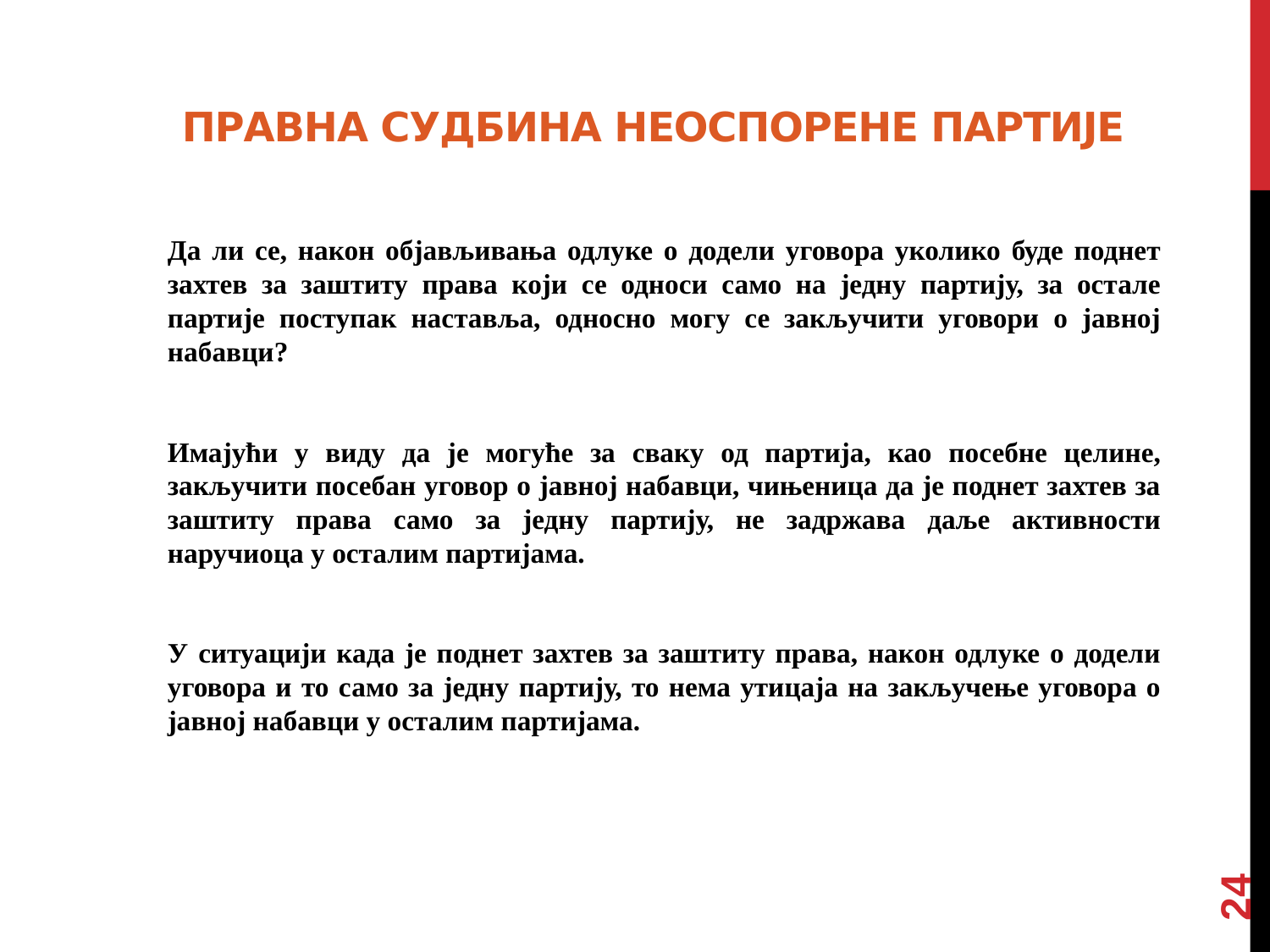

# Правна судбина неоспорене партије
Да ли се, након објављивања одлуке о додели уговора уколико буде поднет захтев за заштиту права који се односи само на једну партију, за остале партије поступак наставља, односно могу се закључити уговори о јавној набавци?

Имајући у виду да је могуће за сваку од партија, као посебне целине, закључити посебан уговор о јавној набавци, чињеница да је поднет захтев за заштиту права само за једну партију, не задржава даље активности наручиоца у осталим партијама.

У ситуацији када је поднет захтев за заштиту права, након одлуке о додели уговора и то само за једну партију, то нема утицаја на закључење уговора о јавној набавци у осталим партијама.
24